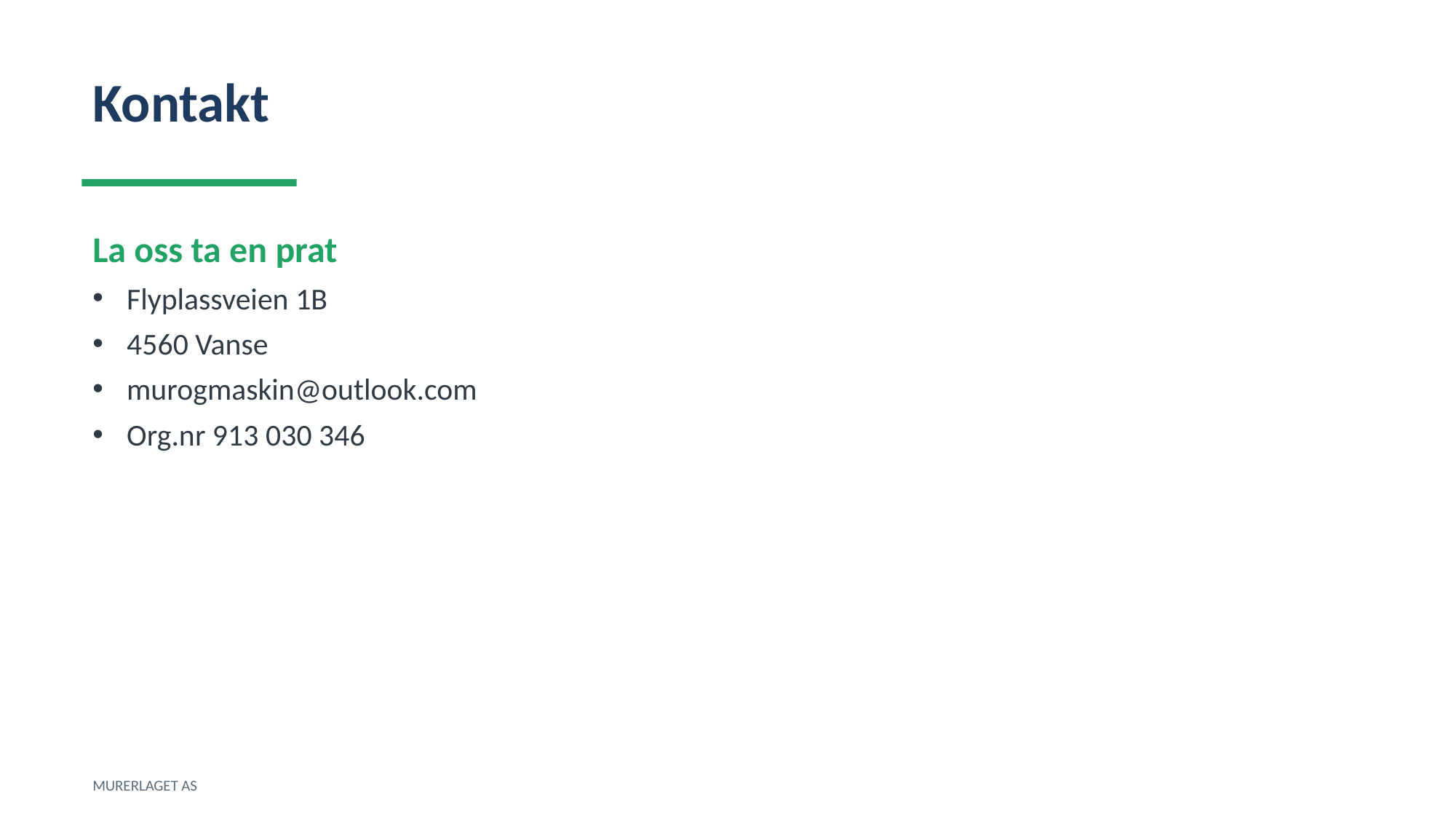

Kontakt

La oss ta en prat
Flyplassveien 1B
4560 Vanse
murogmaskin@outlook.com
Org.nr 913 030 346
MURERLAGET AS